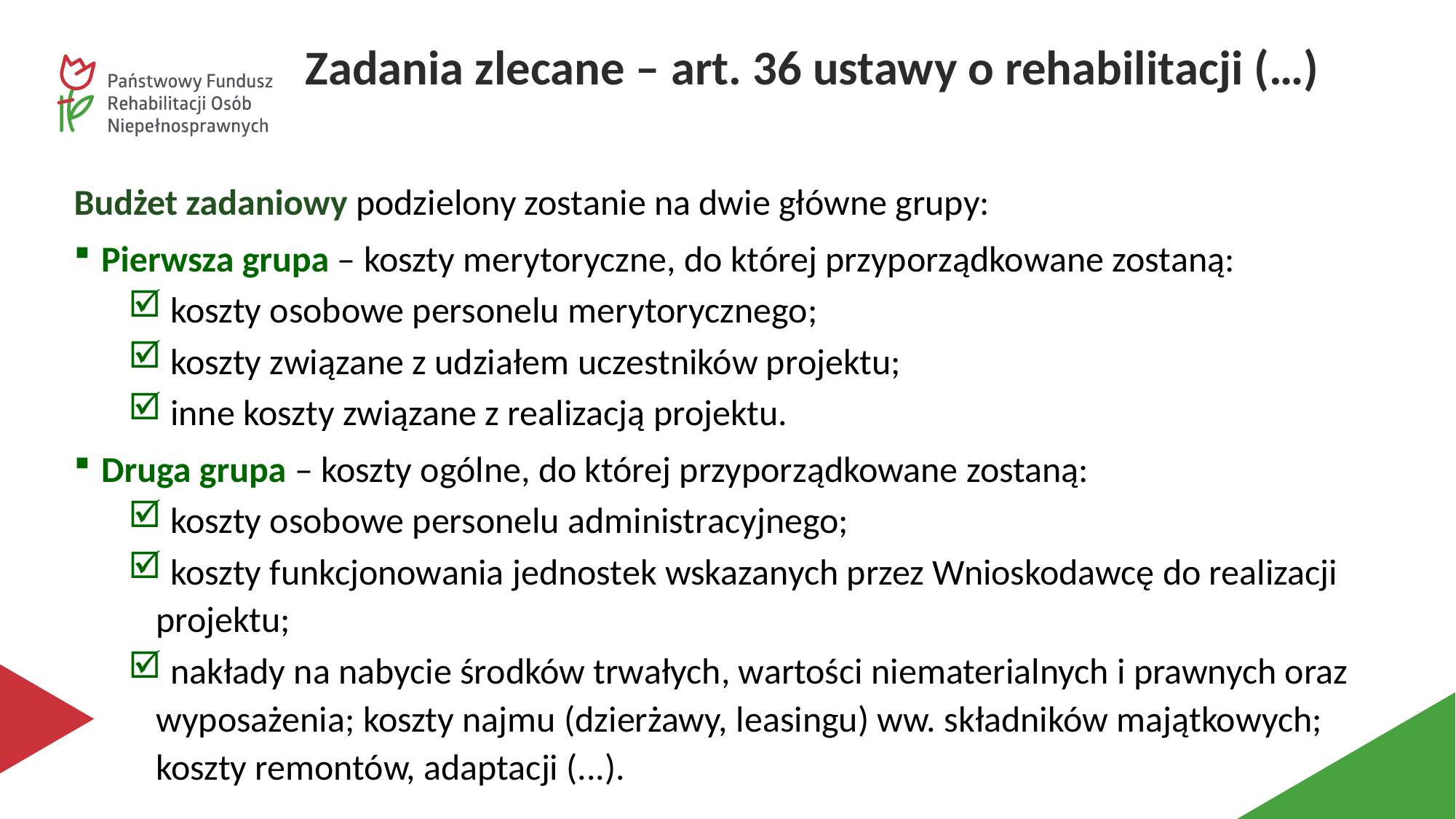

Zadania zlecane – art. 36 ustawy o rehabilitacji (…)
Budżet zadaniowy podzielony zostanie na dwie główne grupy:
Pierwsza grupa – koszty merytoryczne, do której przyporządkowane zostaną:
 koszty osobowe personelu merytorycznego;
 koszty związane z udziałem uczestników projektu;
 inne koszty związane z realizacją projektu.
Druga grupa – koszty ogólne, do której przyporządkowane zostaną:
 koszty osobowe personelu administracyjnego;
 koszty funkcjonowania jednostek wskazanych przez Wnioskodawcę do realizacji projektu;
 nakłady na nabycie środków trwałych, wartości niematerialnych i prawnych oraz wyposażenia; koszty najmu (dzierżawy, leasingu) ww. składników majątkowych; koszty remontów, adaptacji (...).